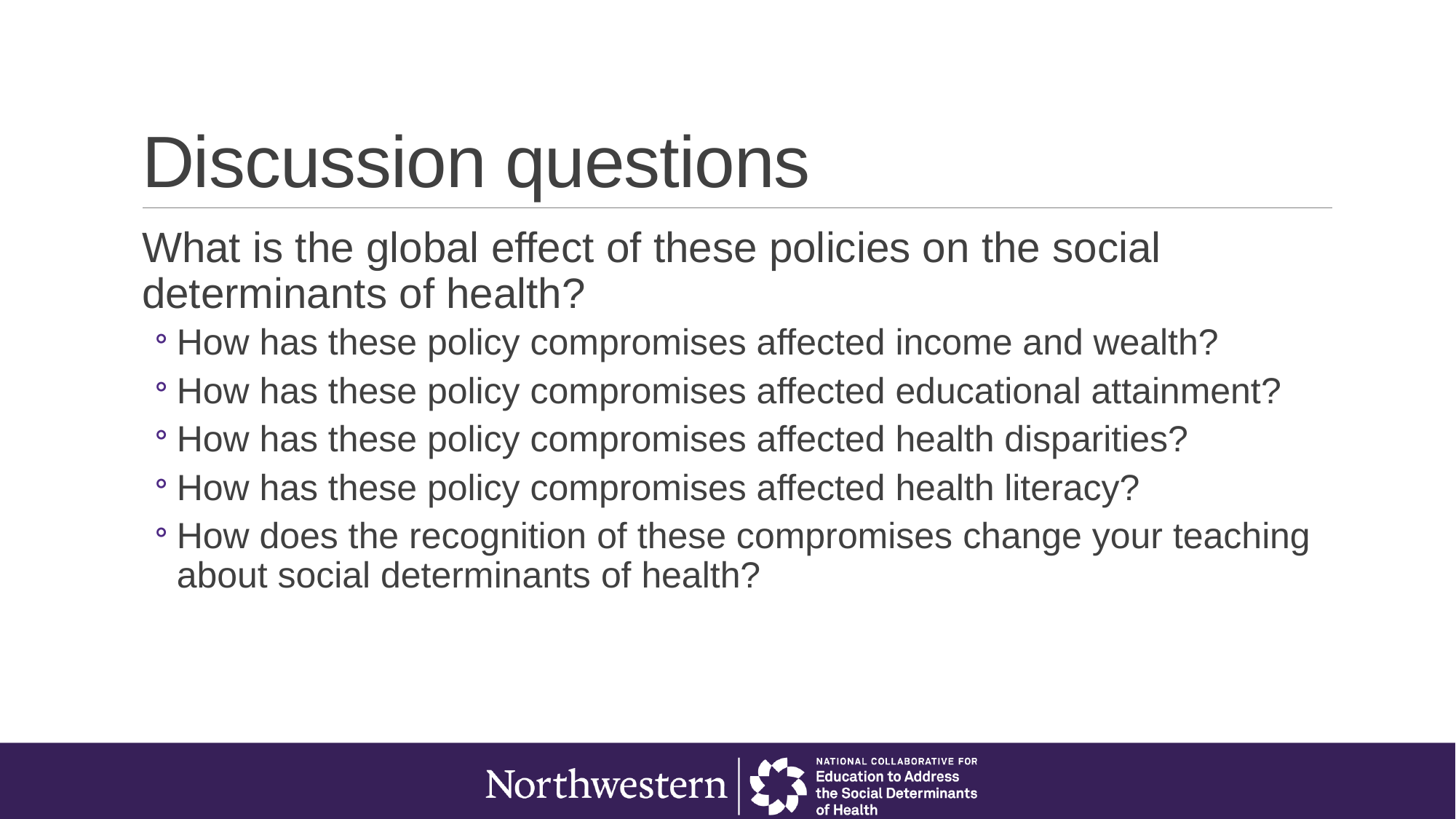

# Discussion questions
What is the global effect of these policies on the social determinants of health?
How has these policy compromises affected income and wealth?
How has these policy compromises affected educational attainment?
How has these policy compromises affected health disparities?
How has these policy compromises affected health literacy?
How does the recognition of these compromises change your teaching about social determinants of health?